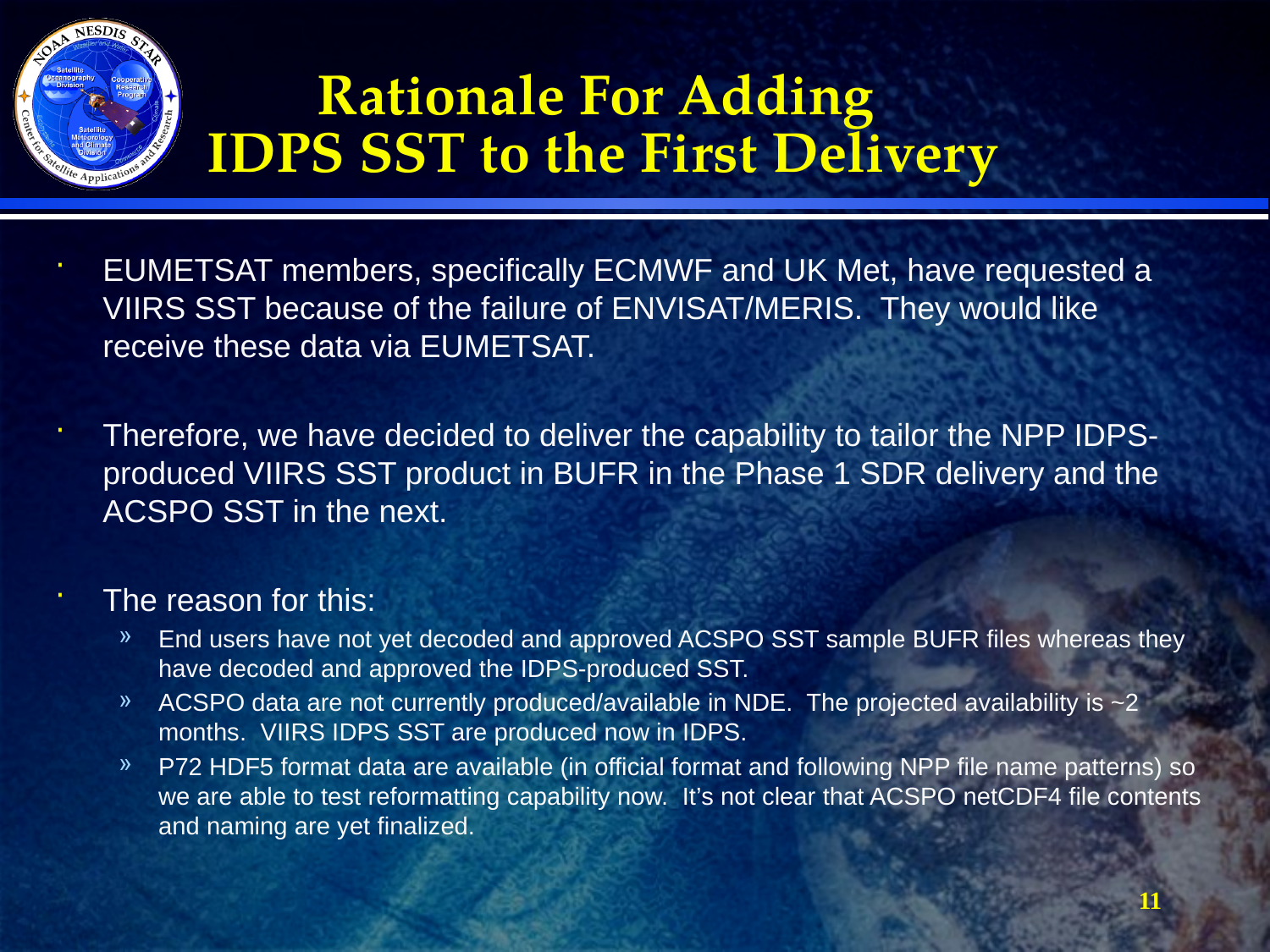

# Rationale For Adding IDPS SST to the First Delivery
EUMETSAT members, specifically ECMWF and UK Met, have requested a VIIRS SST because of the failure of ENVISAT/MERIS.  They would like receive these data via EUMETSAT.

Therefore, we have decided to deliver the capability to tailor the NPP IDPS-produced VIIRS SST product in BUFR in the Phase 1 SDR delivery and the ACSPO SST in the next.

The reason for this:
End users have not yet decoded and approved ACSPO SST sample BUFR files whereas they have decoded and approved the IDPS-produced SST.
ACSPO data are not currently produced/available in NDE.  The projected availability is ~2 months.  VIIRS IDPS SST are produced now in IDPS.
P72 HDF5 format data are available (in official format and following NPP file name patterns) so we are able to test reformatting capability now.  It’s not clear that ACSPO netCDF4 file contents and naming are yet finalized.
11